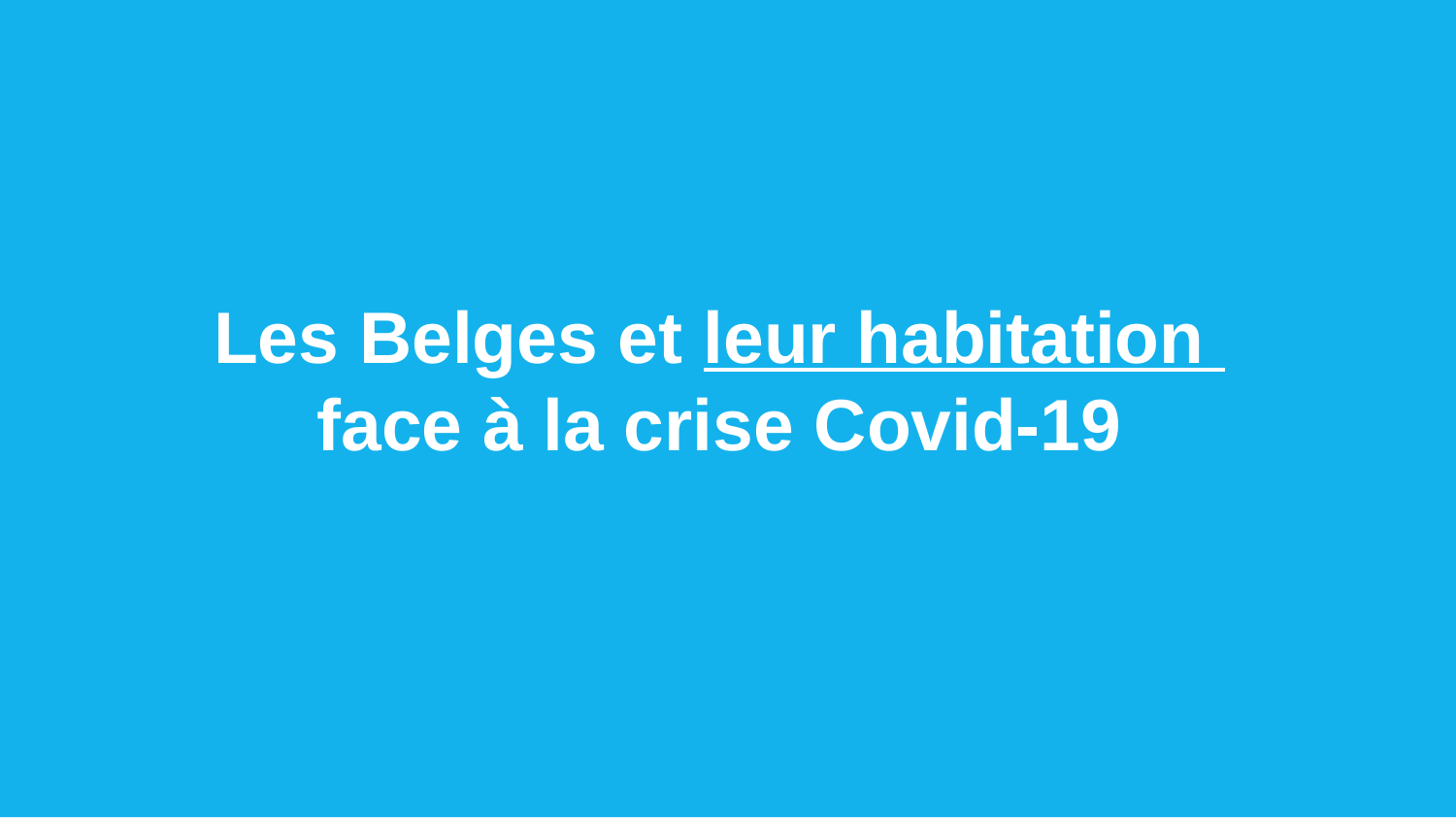

Les Belges et leur habitation
face à la crise Covid-19